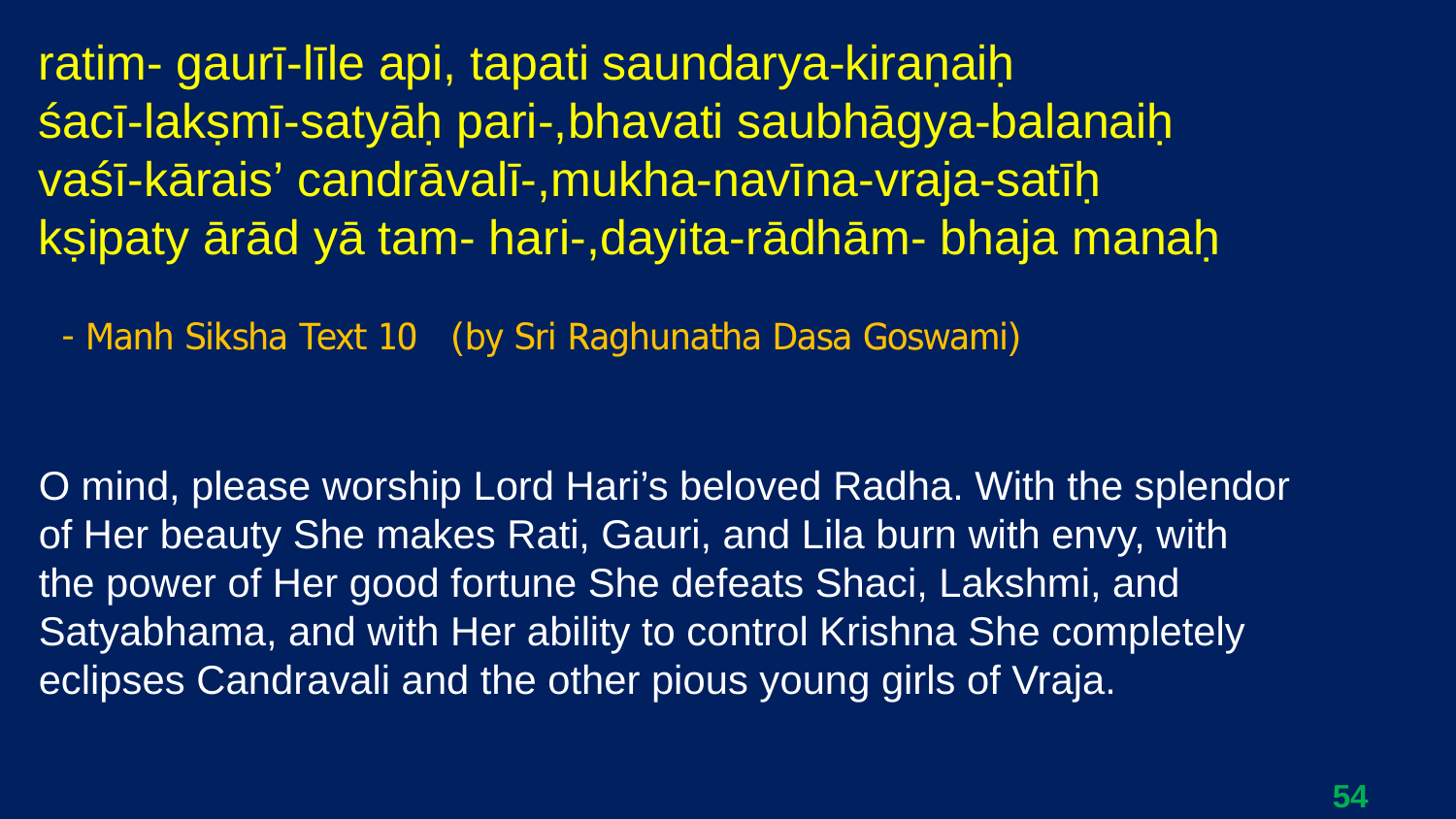

ratim- gaurī-līle api, tapati saundarya-kiraṇaiḥ
śacī-lakṣmī-satyāḥ pari-,bhavati saubhāgya-balanaiḥ
vaśī-kārais’ candrāvalī-,mukha-navīna-vraja-satīḥ
kṣipaty ārād yā tam- hari-,dayita-rādhām- bhaja manaḥ

  - Manh Siksha Text 10   (by Sri Raghunatha Dasa Goswami)
O mind, please worship Lord Hari’s beloved Radha. With the splendor of Her beauty She makes Rati, Gauri, and Lila burn with envy, with the power of Her good fortune She defeats Shaci, Lakshmi, and Satyabhama, and with Her ability to control Krishna She completely eclipses Candravali and the other pious young girls of Vraja.
54